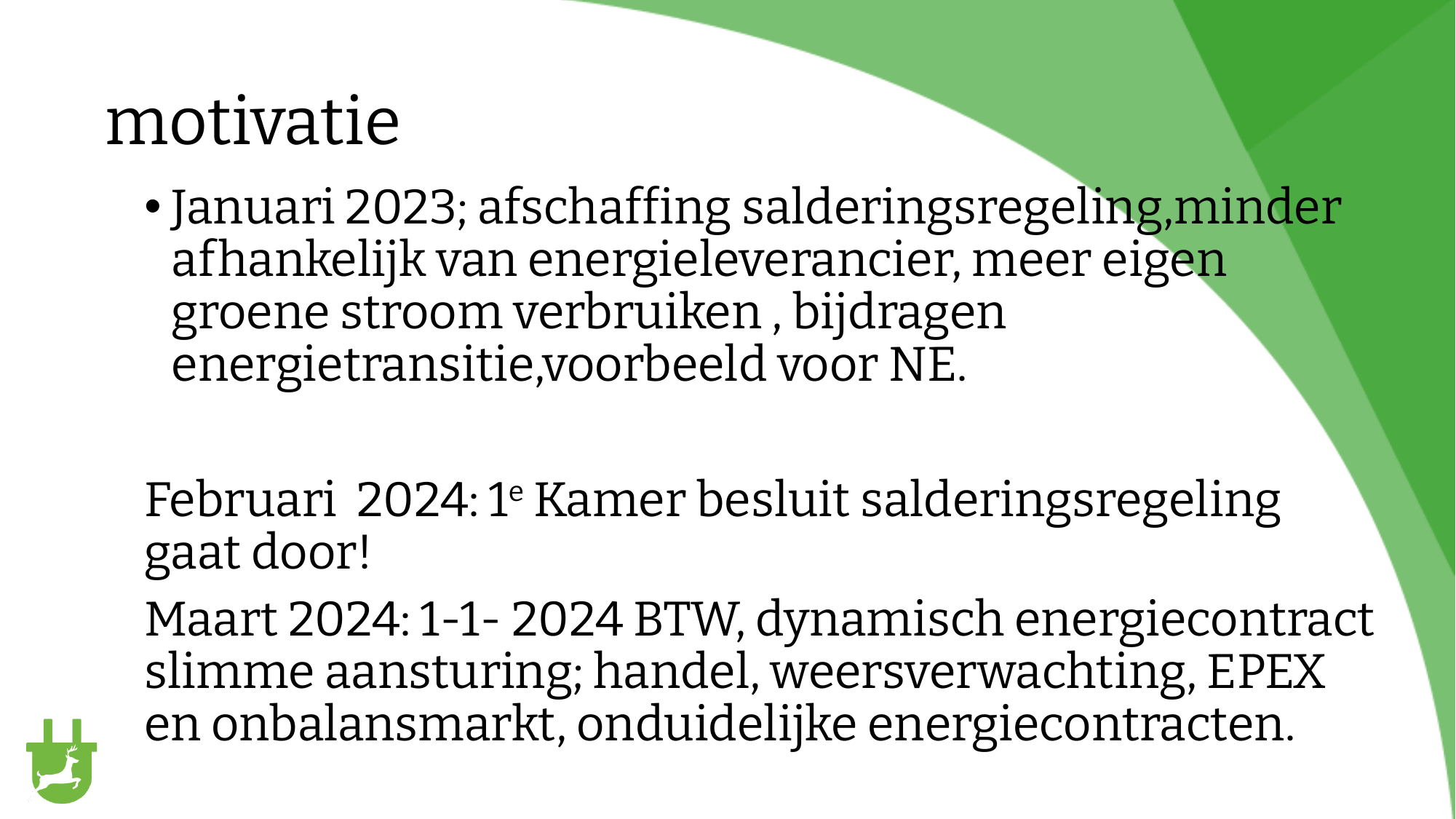

# motivatie
Januari 2023; afschaffing salderingsregeling,minder afhankelijk van energieleverancier, meer eigen groene stroom verbruiken , bijdragen energietransitie,voorbeeld voor NE.

Februari  2024: 1e Kamer besluit salderingsregeling gaat door!
Maart 2024: 1-1- 2024 BTW, dynamisch energiecontract  slimme aansturing; handel, weersverwachting, EPEX en onbalansmarkt, onduidelijke energiecontracten.